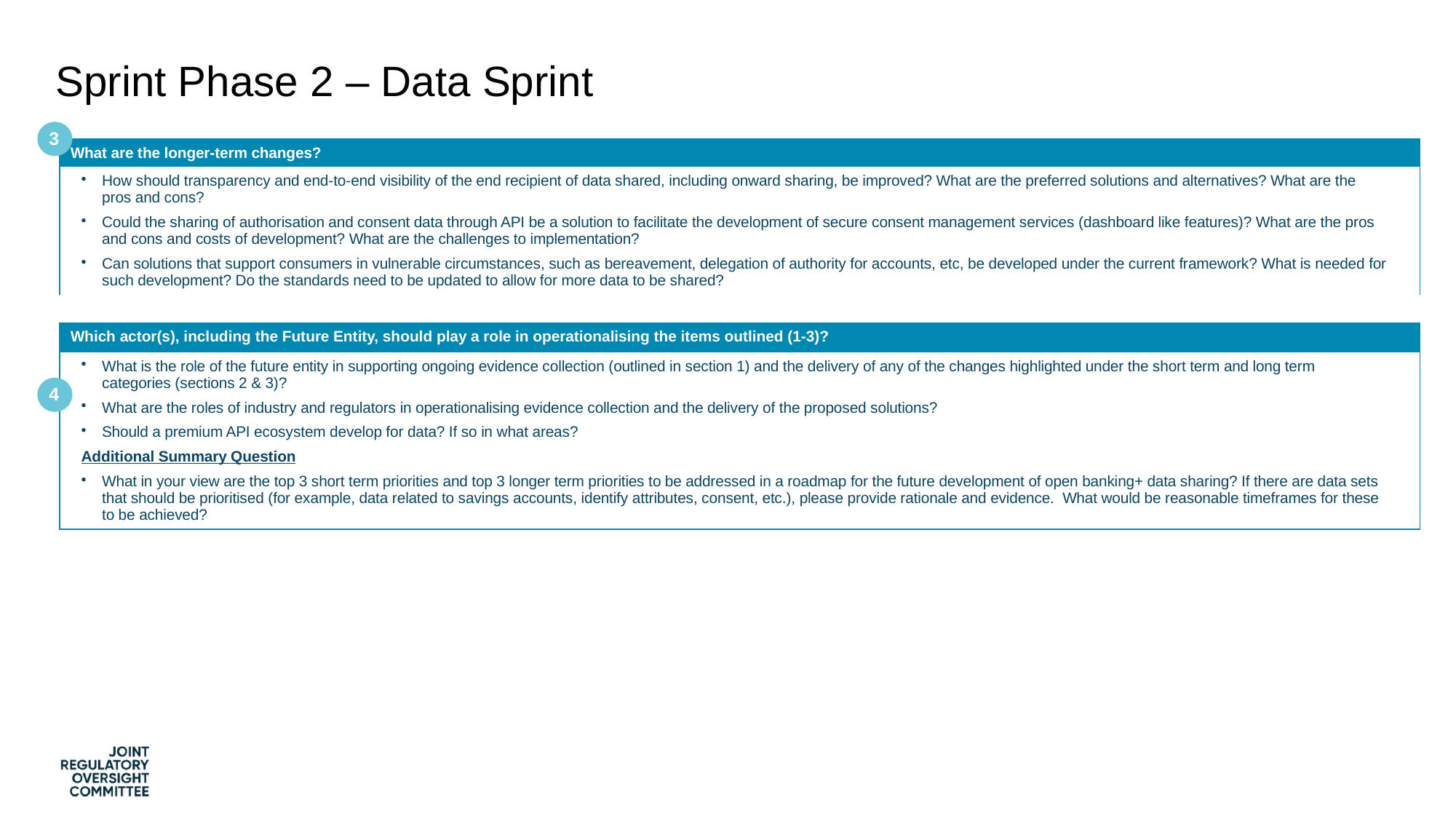

Sprint Phase 2 – Data Sprint

3
| What are the longer-term changes? |
| --- |
| How should transparency and end-to-end visibility of the end recipient of data shared, including onward sharing, be improved? What are the preferred solutions and alternatives? What are the pros and cons? Could the sharing of authorisation and consent data through API be a solution to facilitate the development of secure consent management services (dashboard like features)? What are the pros and cons and costs of development? What are the challenges to implementation? Can solutions that support consumers in vulnerable circumstances, such as bereavement, delegation of authority for accounts, etc, be developed under the current framework? What is needed for such development? Do the standards need to be updated to allow for more data to be shared? |
|  |
| Which actor(s), including the Future Entity, should play a role in operationalising the items outlined (1-3)? |
| What is the role of the future entity in supporting ongoing evidence collection (outlined in section 1) and the delivery of any of the changes highlighted under the short term and long term categories (sections 2 & 3)? What are the roles of industry and regulators in operationalising evidence collection and the delivery of the proposed solutions? Should a premium API ecosystem develop for data? If so in what areas? Additional Summary Question What in your view are the top 3 short term priorities and top 3 longer term priorities to be addressed in a roadmap for the future development of open banking+ data sharing? If there are data sets that should be prioritised (for example, data related to savings accounts, identify attributes, consent, etc.), please provide rationale and evidence. What would be reasonable timeframes for these to be achieved? |

4